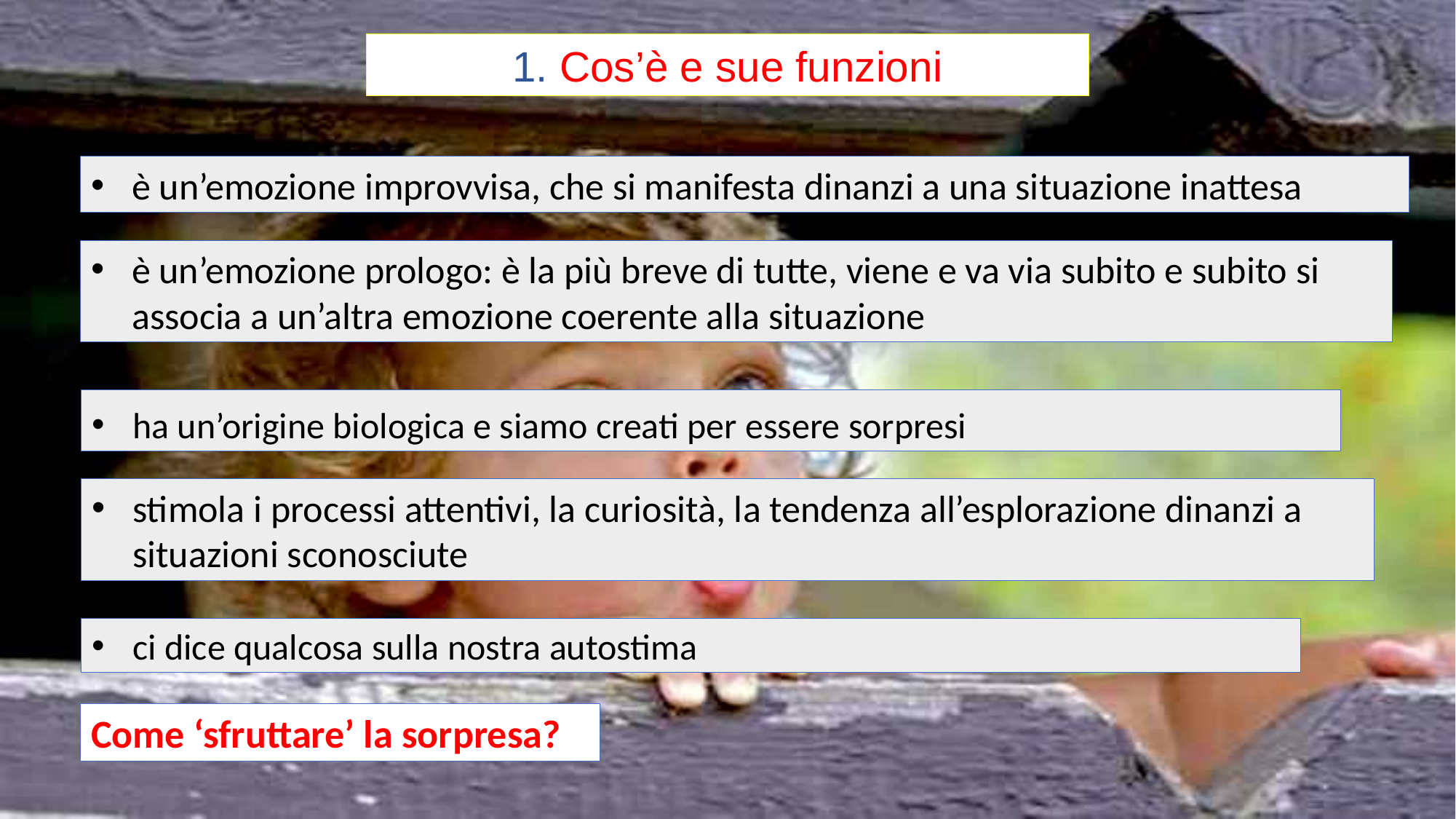

1. Cos’è e sue funzioni
è un’emozione improvvisa, che si manifesta dinanzi a una situazione inattesa
è un’emozione prologo: è la più breve di tutte, viene e va via subito e subito si associa a un’altra emozione coerente alla situazione
ha un’origine biologica e siamo creati per essere sorpresi
stimola i processi attentivi, la curiosità, la tendenza all’esplorazione dinanzi a situazioni sconosciute
ci dice qualcosa sulla nostra autostima
Come ‘sfruttare’ la sorpresa?